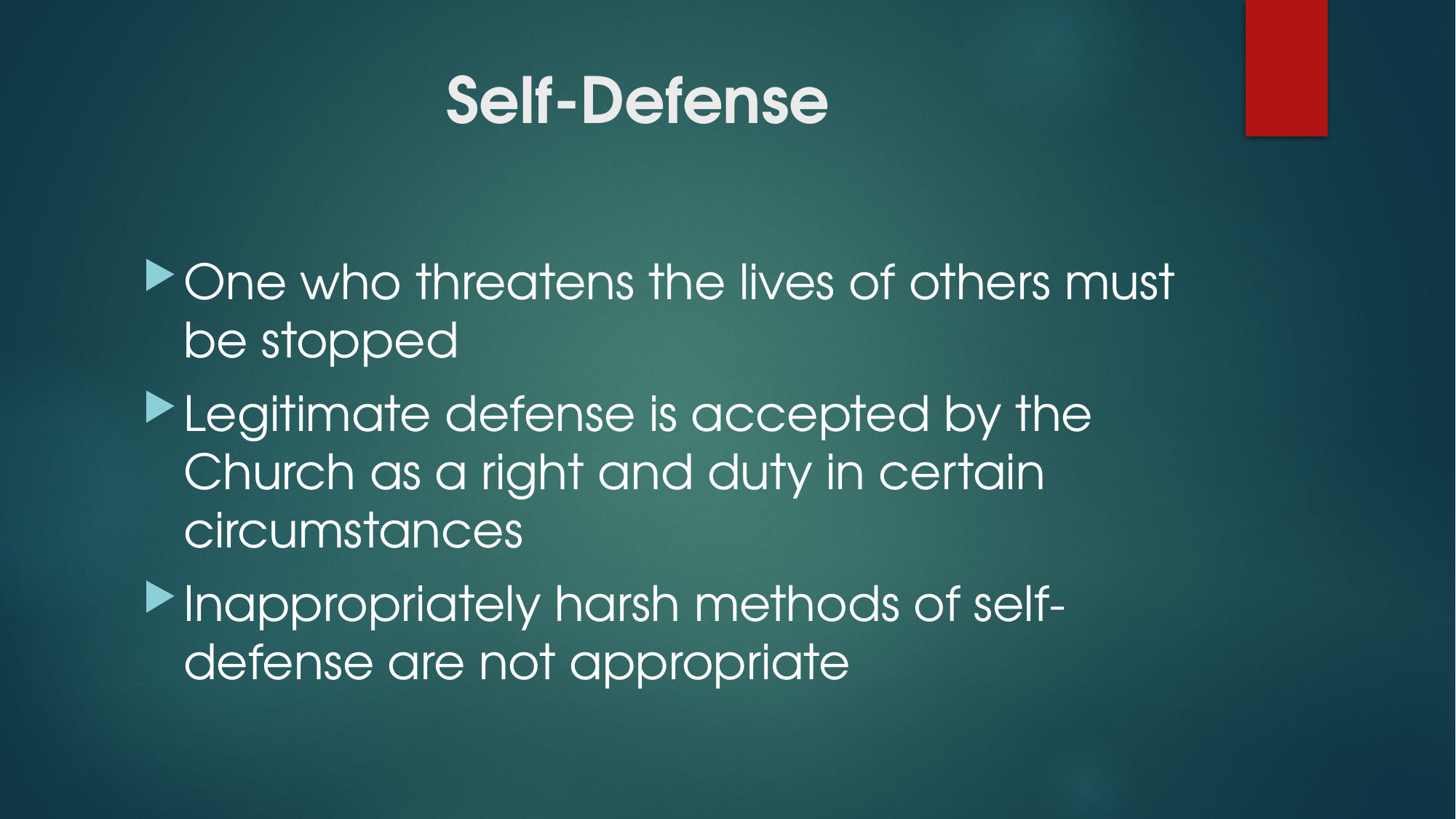

# Self-Defense
One who threatens the lives of others must be stopped
Legitimate defense is accepted by the Church as a right and duty in certain circumstances
Inappropriately harsh methods of self-defense are not appropriate